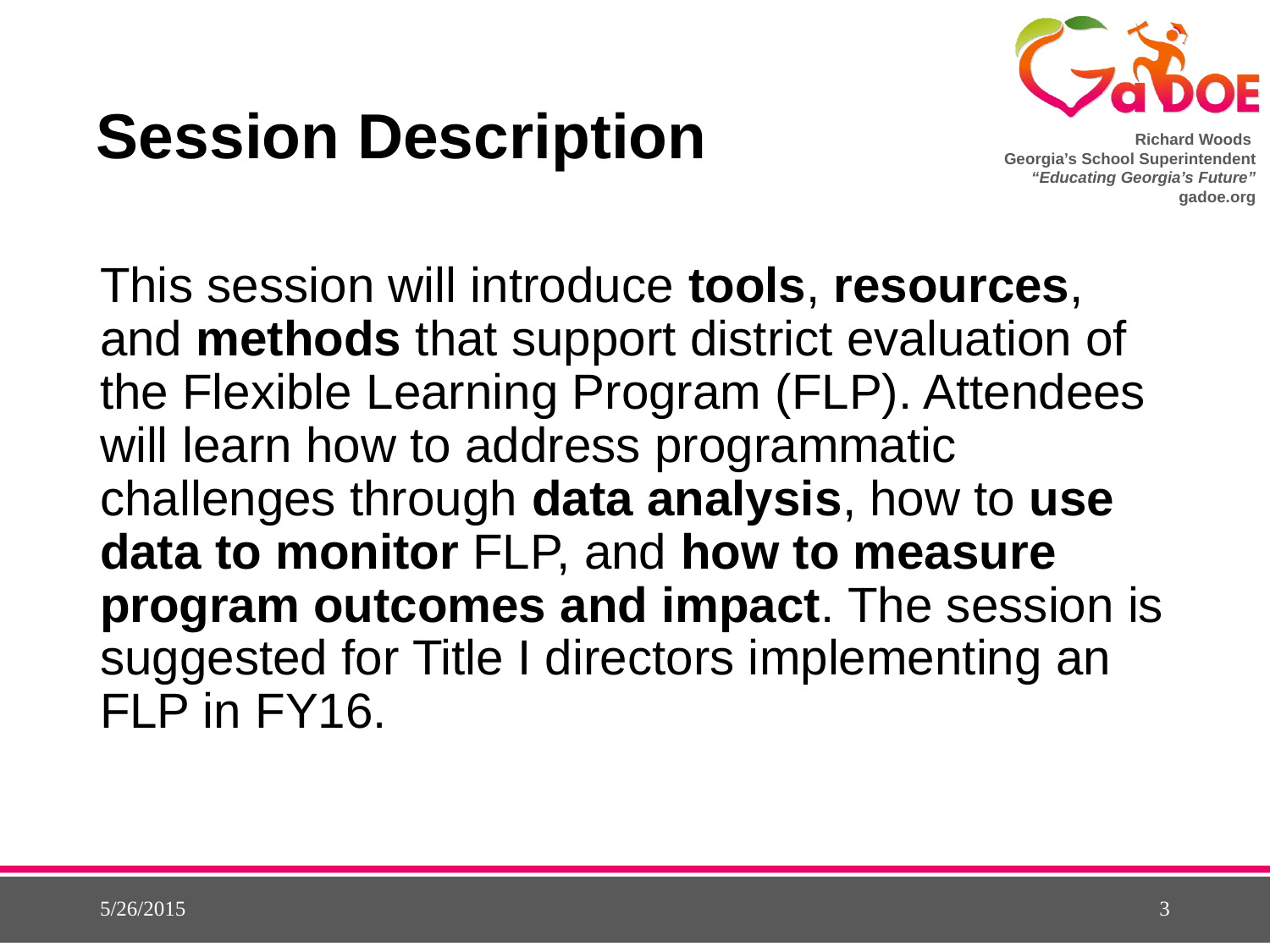

# Session Description
This session will introduce tools, resources, and methods that support district evaluation of the Flexible Learning Program (FLP). Attendees will learn how to address programmatic challenges through data analysis, how to use data to monitor FLP, and how to measure program outcomes and impact. The session is suggested for Title I directors implementing an FLP in FY16.
5/26/2015
3